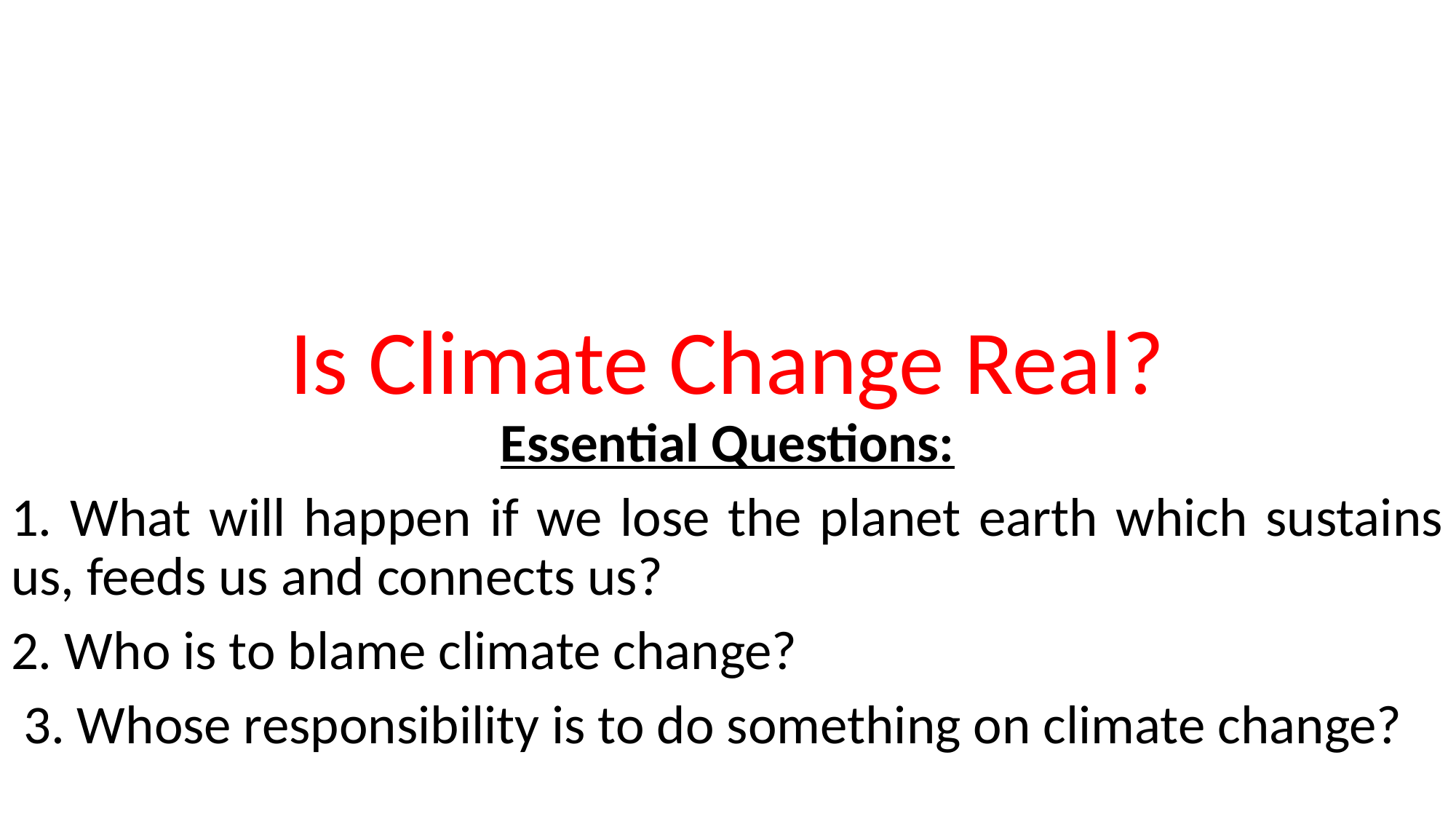

# Is Climate Change Real?
Essential Questions:
1. What will happen if we lose the planet earth which sustains us, feeds us and connects us?
2. Who is to blame climate change?
 3. Whose responsibility is to do something on climate change?